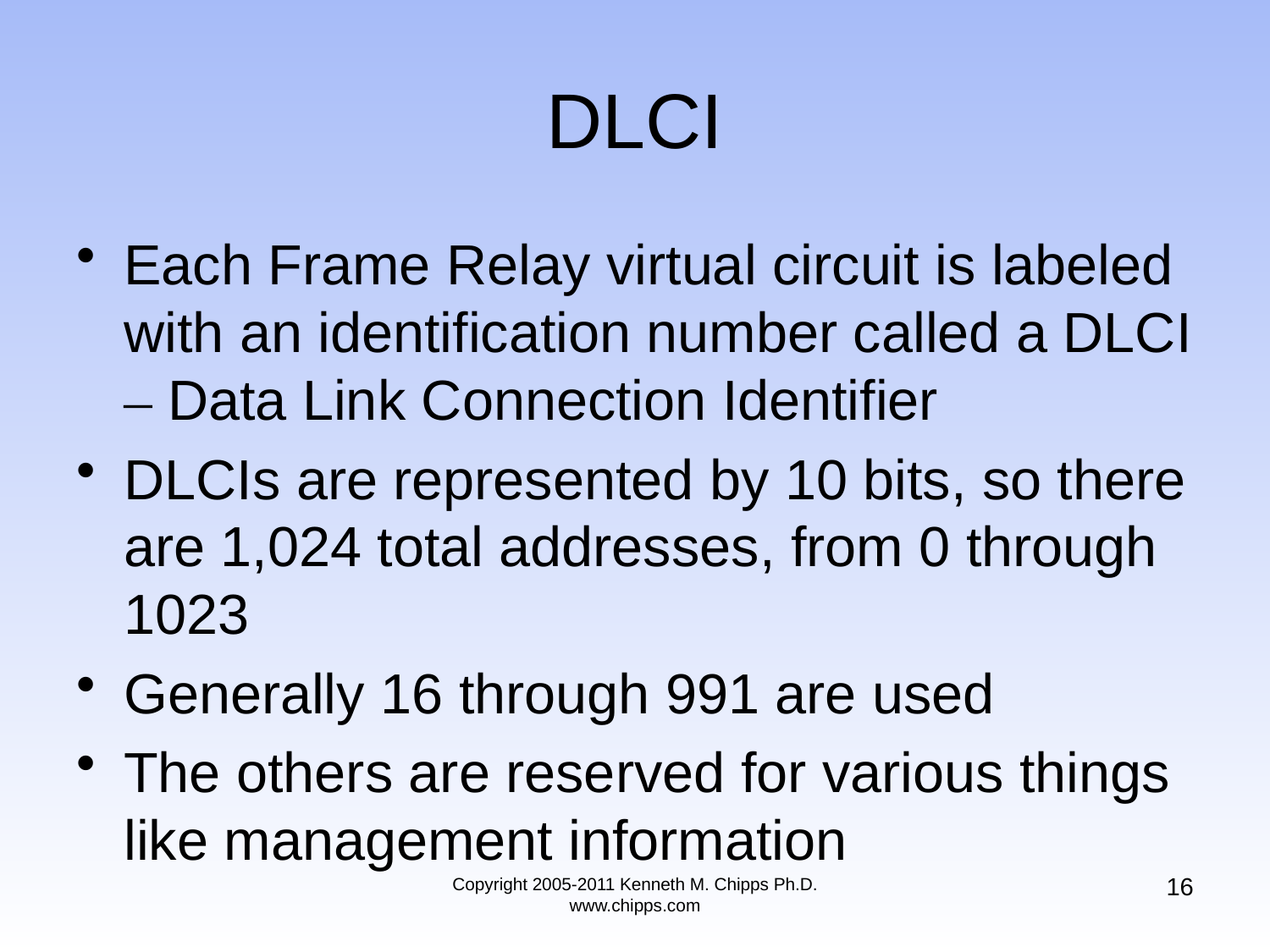

# DLCI
Each Frame Relay virtual circuit is labeled with an identification number called a DLCI – Data Link Connection Identifier
DLCIs are represented by 10 bits, so there are 1,024 total addresses, from 0 through 1023
Generally 16 through 991 are used
The others are reserved for various things like management information
16
Copyright 2005-2011 Kenneth M. Chipps Ph.D. www.chipps.com